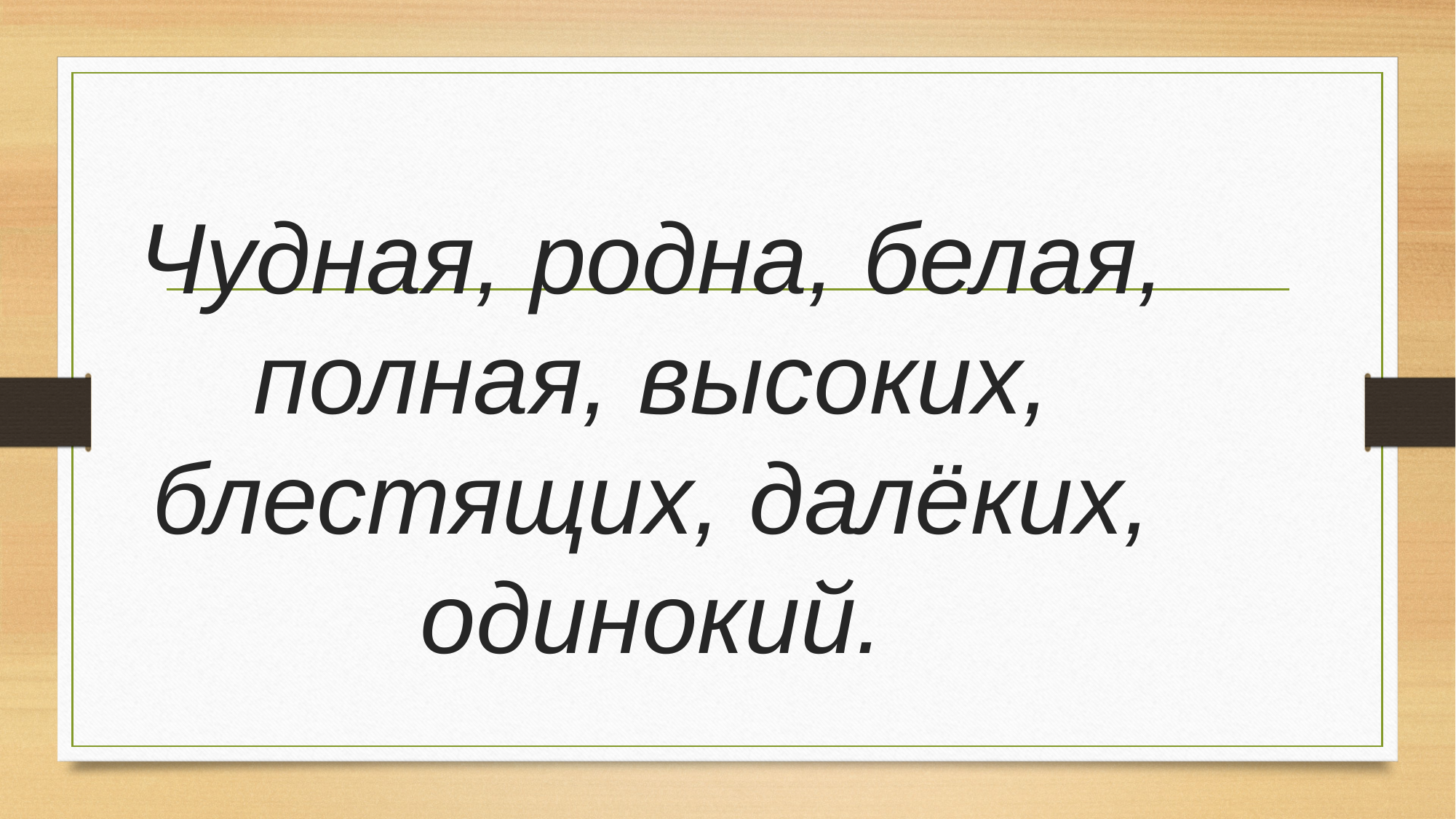

# Чудная, родна, белая, полная, высоких, блестящих, далёких, одинокий.